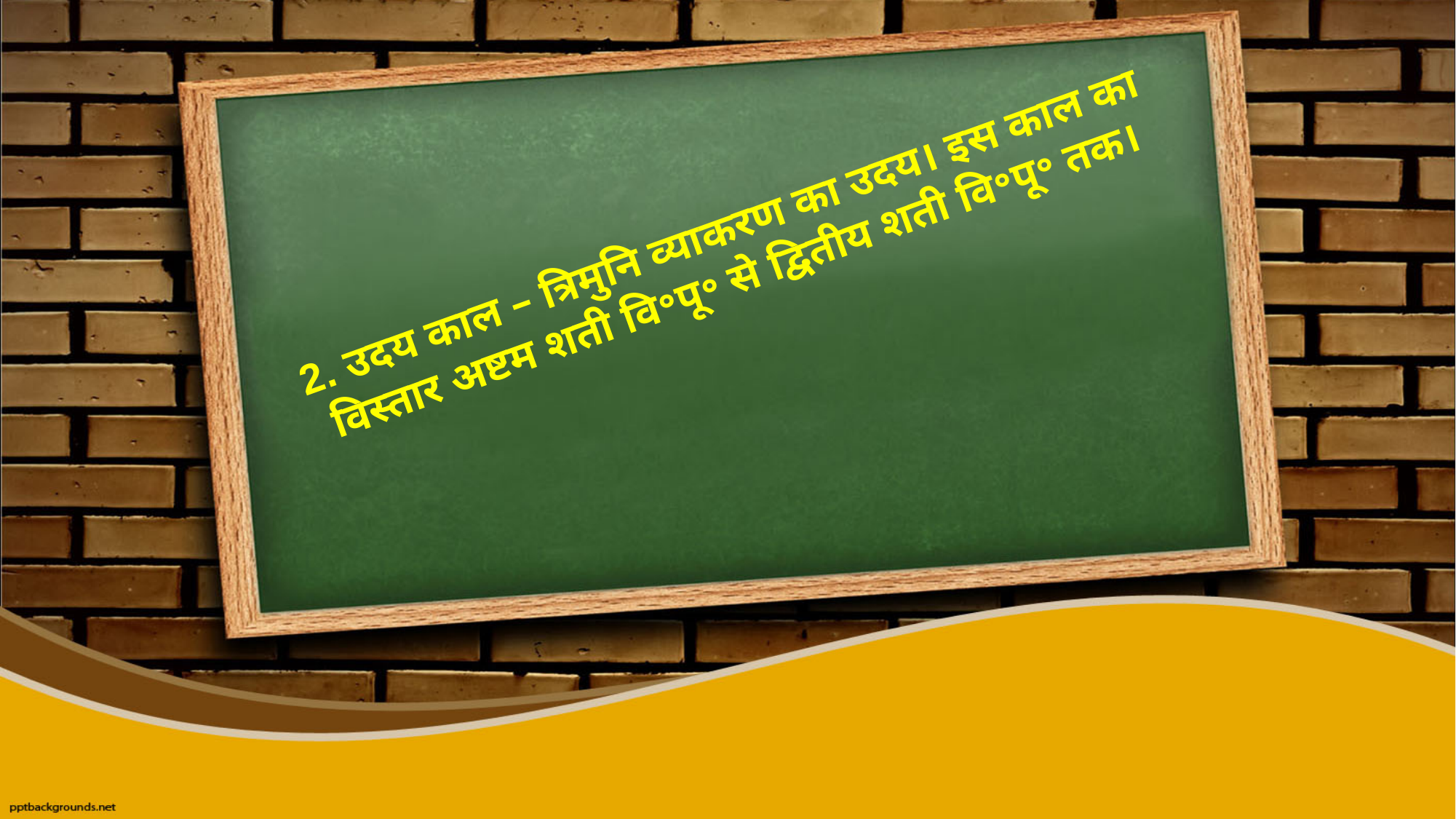

2. उदय काल – त्रिमुनि व्याकरण का उदय। इस काल का विस्तार अष्टम शती वि॰पू॰ से द्वितीय शती वि॰पू॰ तक।